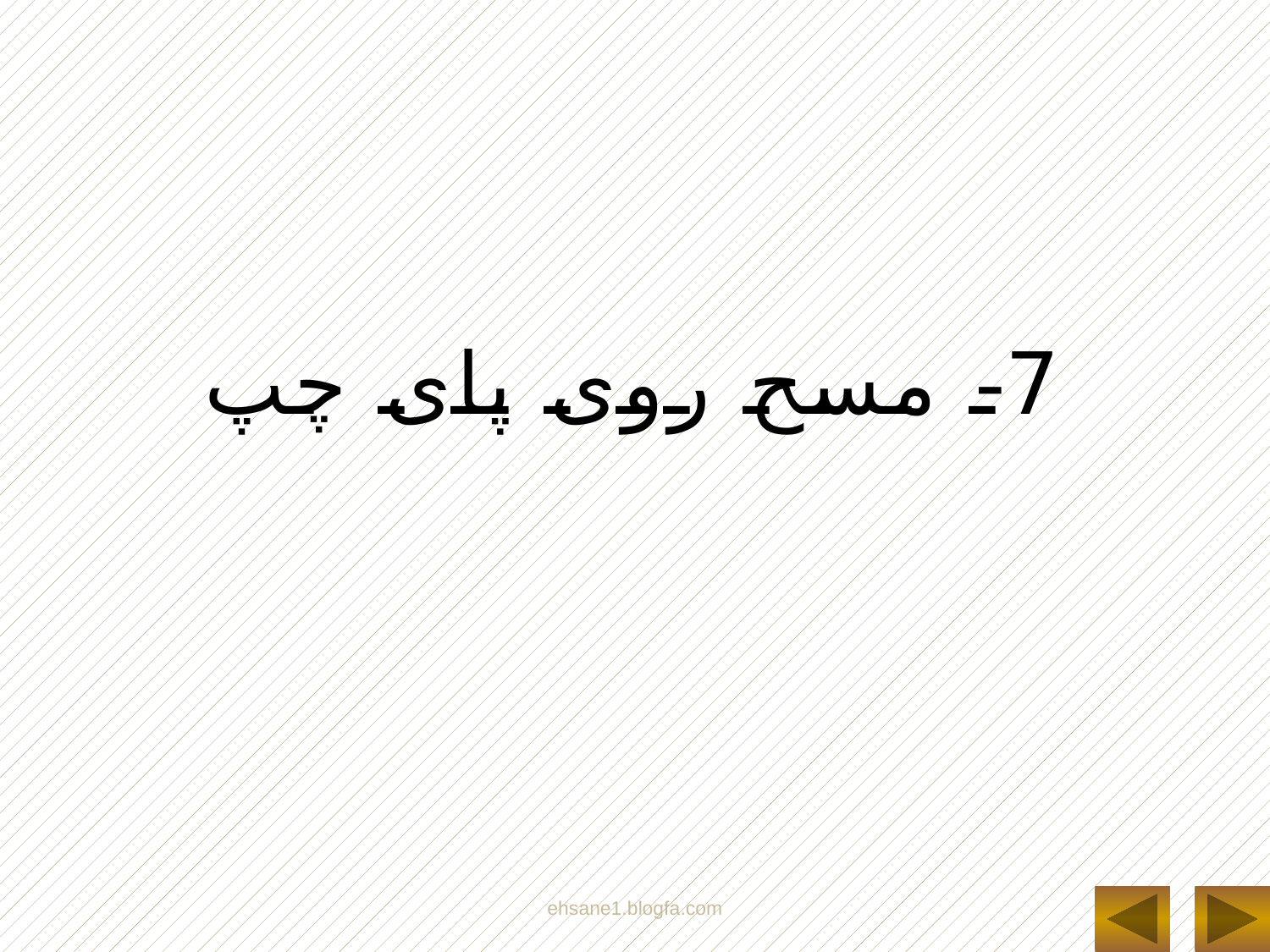

# 7- مسح روی پای چپ
ehsane1.blogfa.com